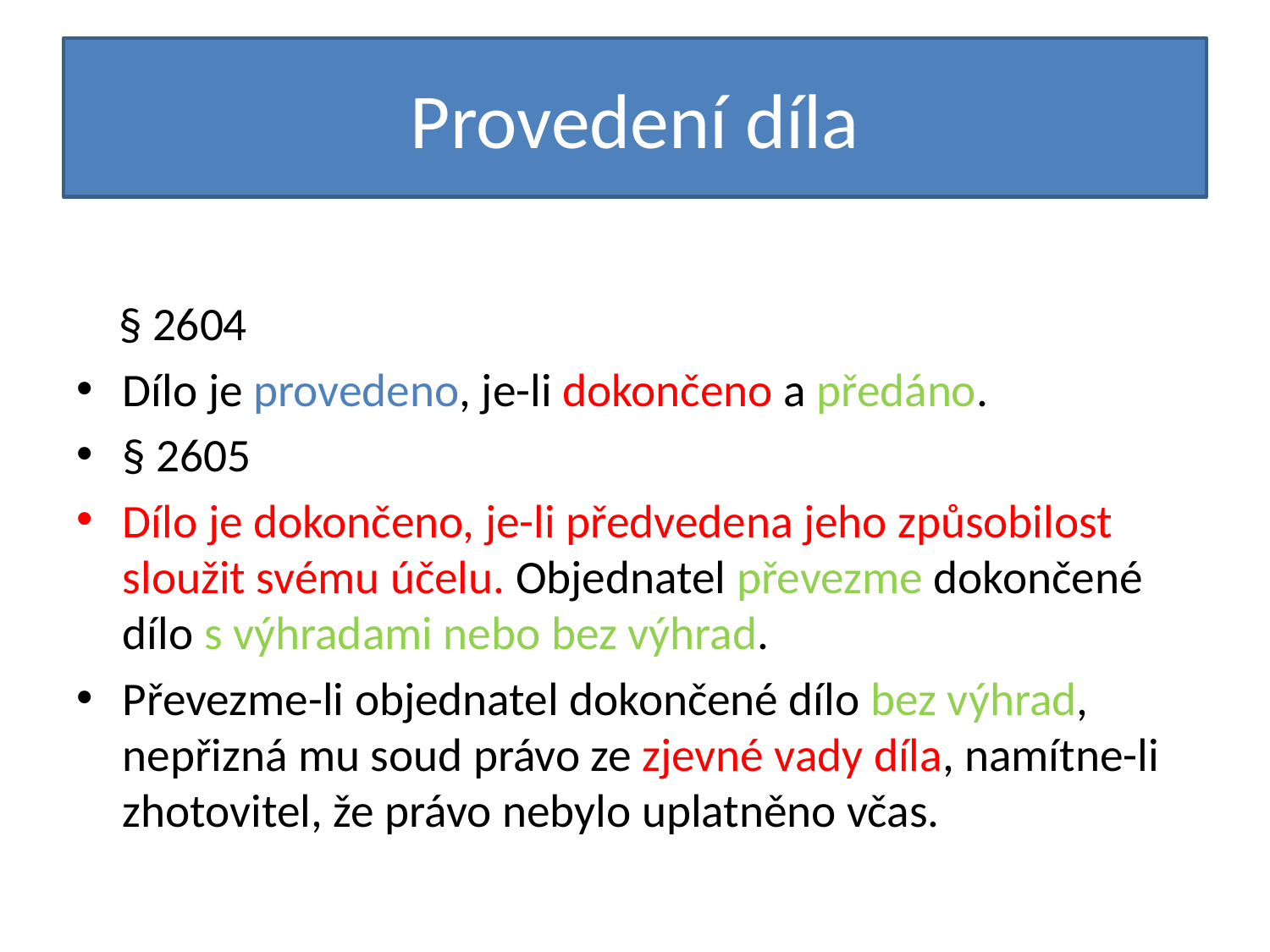

# Provedení díla

    § 2604
Dílo je provedeno, je-li dokončeno a předáno.
§ 2605
Dílo je dokončeno, je-li předvedena jeho způsobilost sloužit svému účelu. Objednatel převezme dokončené dílo s výhradami nebo bez výhrad.
Převezme-li objednatel dokončené dílo bez výhrad, nepřizná mu soud právo ze zjevné vady díla, namítne-li zhotovitel, že právo nebylo uplatněno včas.